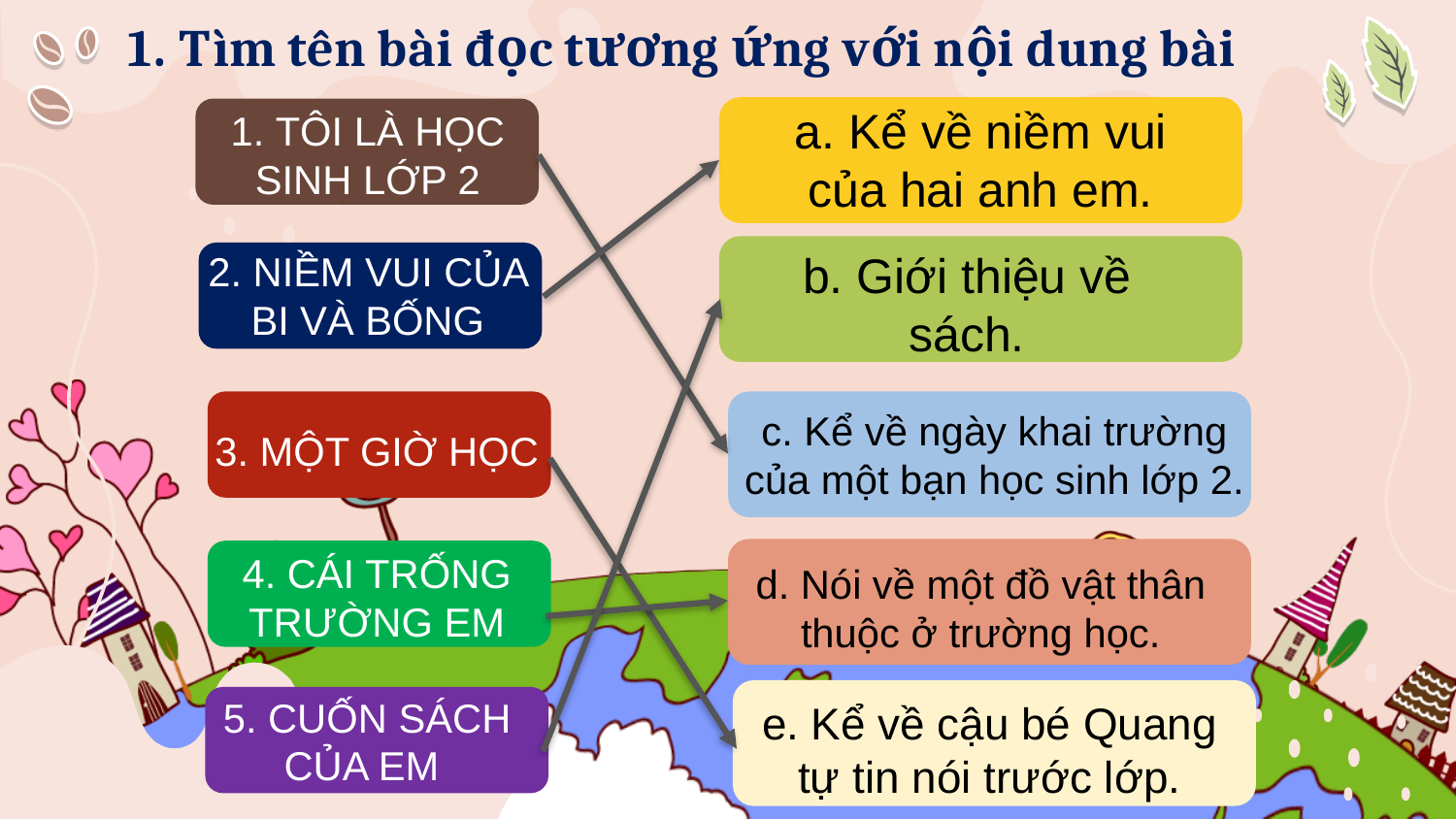

1. Tìm tên bài đọc tương ứng với nội dung bài
a. Kể về niềm vui của hai anh em.

1. TÔI LÀ HỌC SINH LỚP 2

b. Giới thiệu về sách.
2. NIỀM VUI CỦA BI VÀ BỐNG

3. MỘT GIỜ HỌC

c. Kể về ngày khai trường của một bạn học sinh lớp 2.

4. CÁI TRỐNG TRƯỜNG EM

d. Nói về một đồ vật thân thuộc ở trường học.

5. CUỐN SÁCH CỦA EM

e. Kể về cậu bé Quang tự tin nói trước lớp.